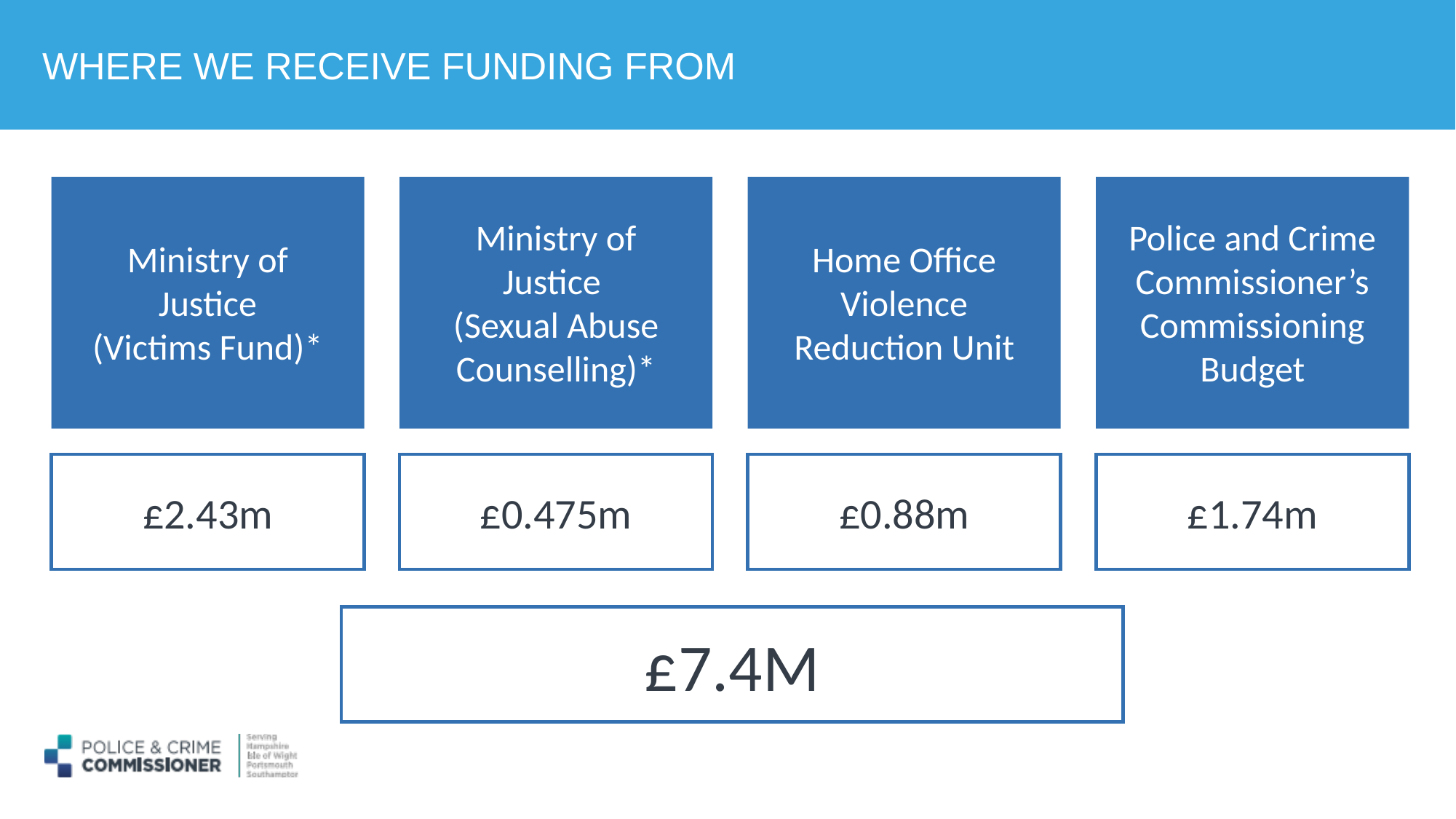

# WHERE WE RECEIVE FUNDING FROM

Ministry of Justice
(Sexual Abuse Counselling)*
Police and Crime Commissioner’s Commissioning Budget
Ministry of Justice
(Victims Fund)*
Home Office Violence Reduction Unit

£2.43m
£0.475m
£0.88m
£1.74m

£7.4M